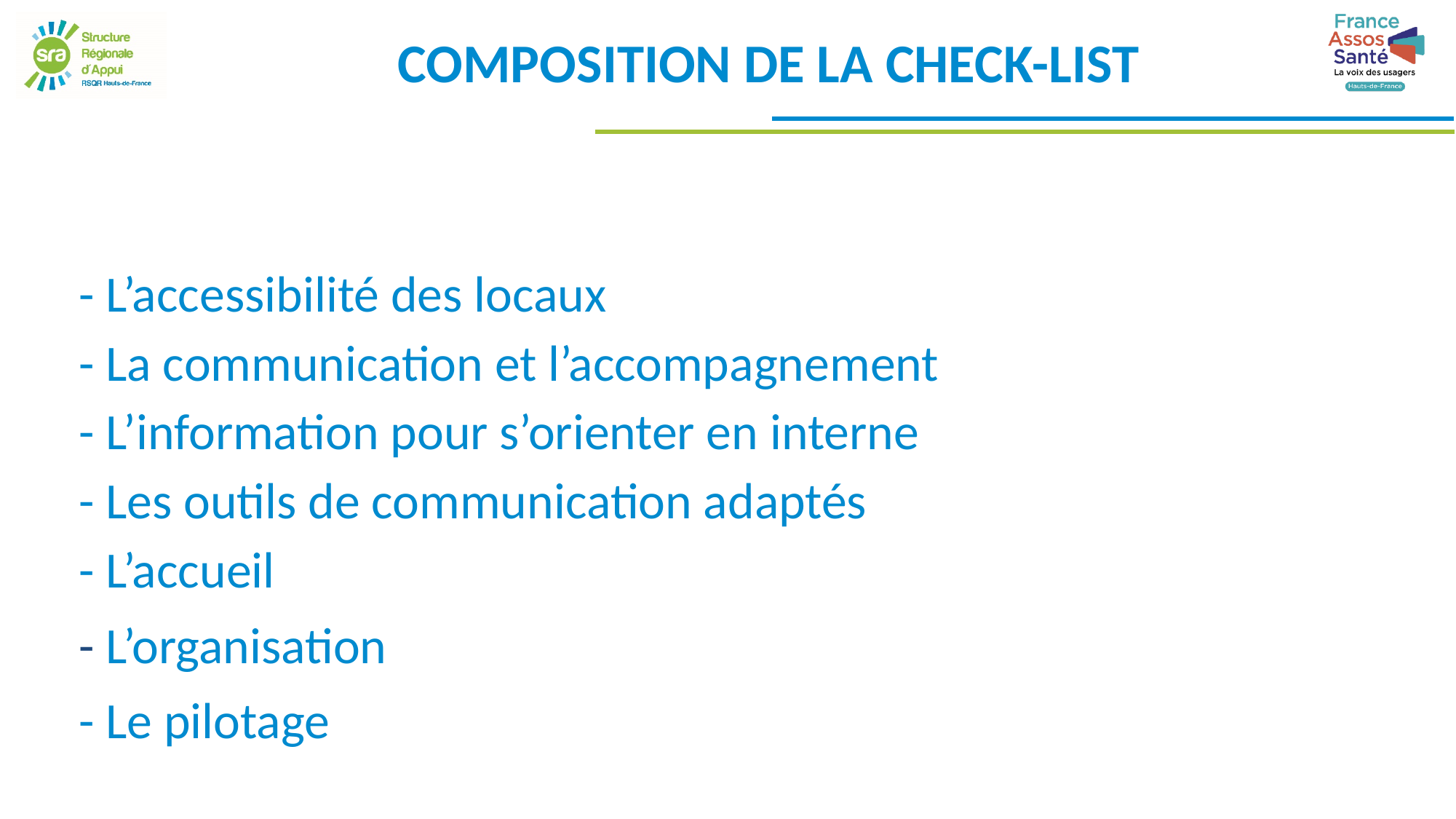

# Composition de la check-list
- L’accessibilité des locaux
- La communication et l’accompagnement
- L’information pour s’orienter en interne
- Les outils de communication adaptés
- L’accueil
- L’organisation
- Le pilotage